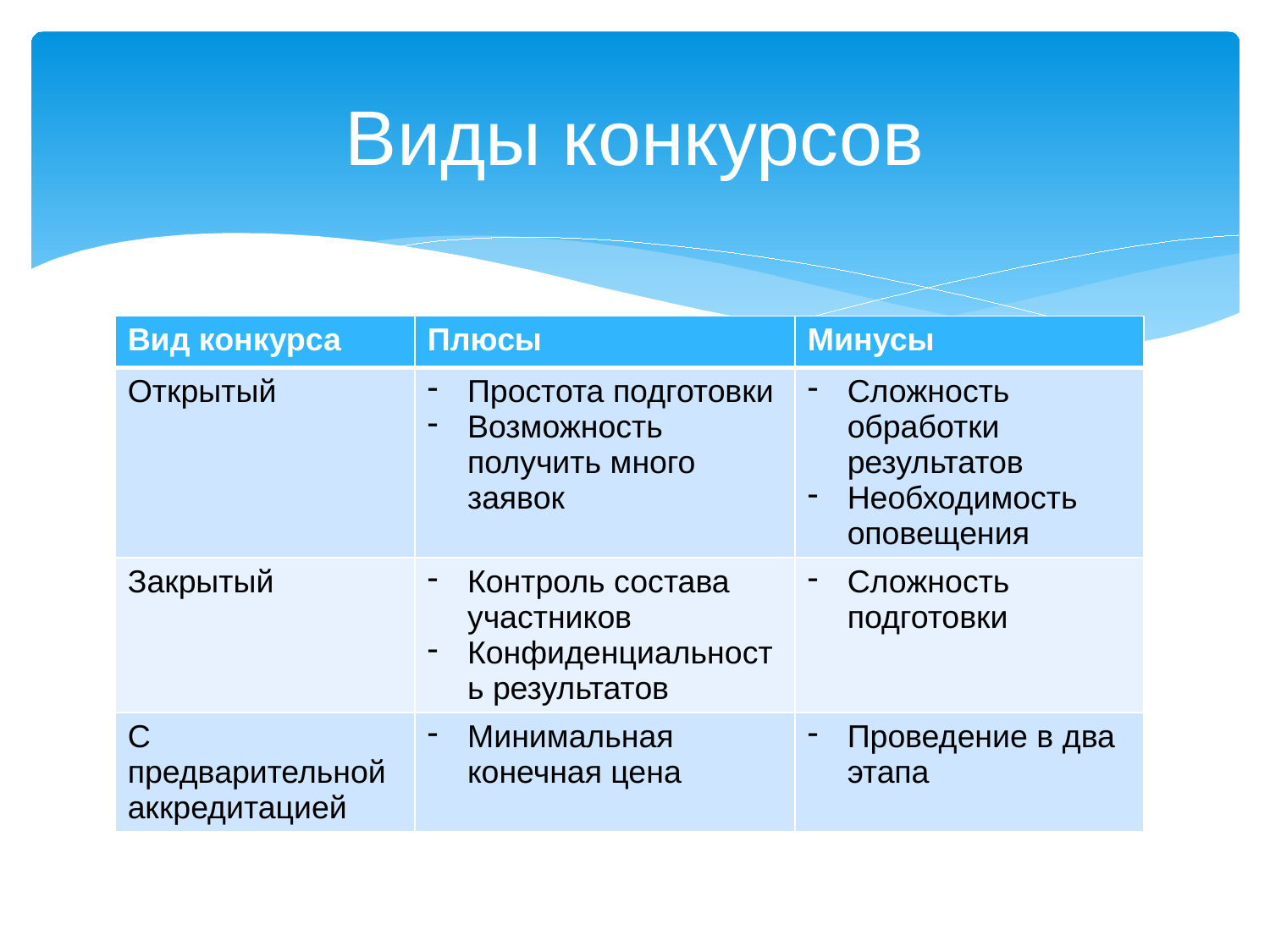

# Виды конкурсов
| Вид конкурса | Плюсы | Минусы |
| --- | --- | --- |
| Открытый | Простота подготовки Возможность получить много заявок | Сложность обработки результатов Необходимость оповещения |
| Закрытый | Контроль состава участников Конфиденциальность результатов | Сложность подготовки |
| С предварительной аккредитацией | Минимальная конечная цена | Проведение в два этапа |